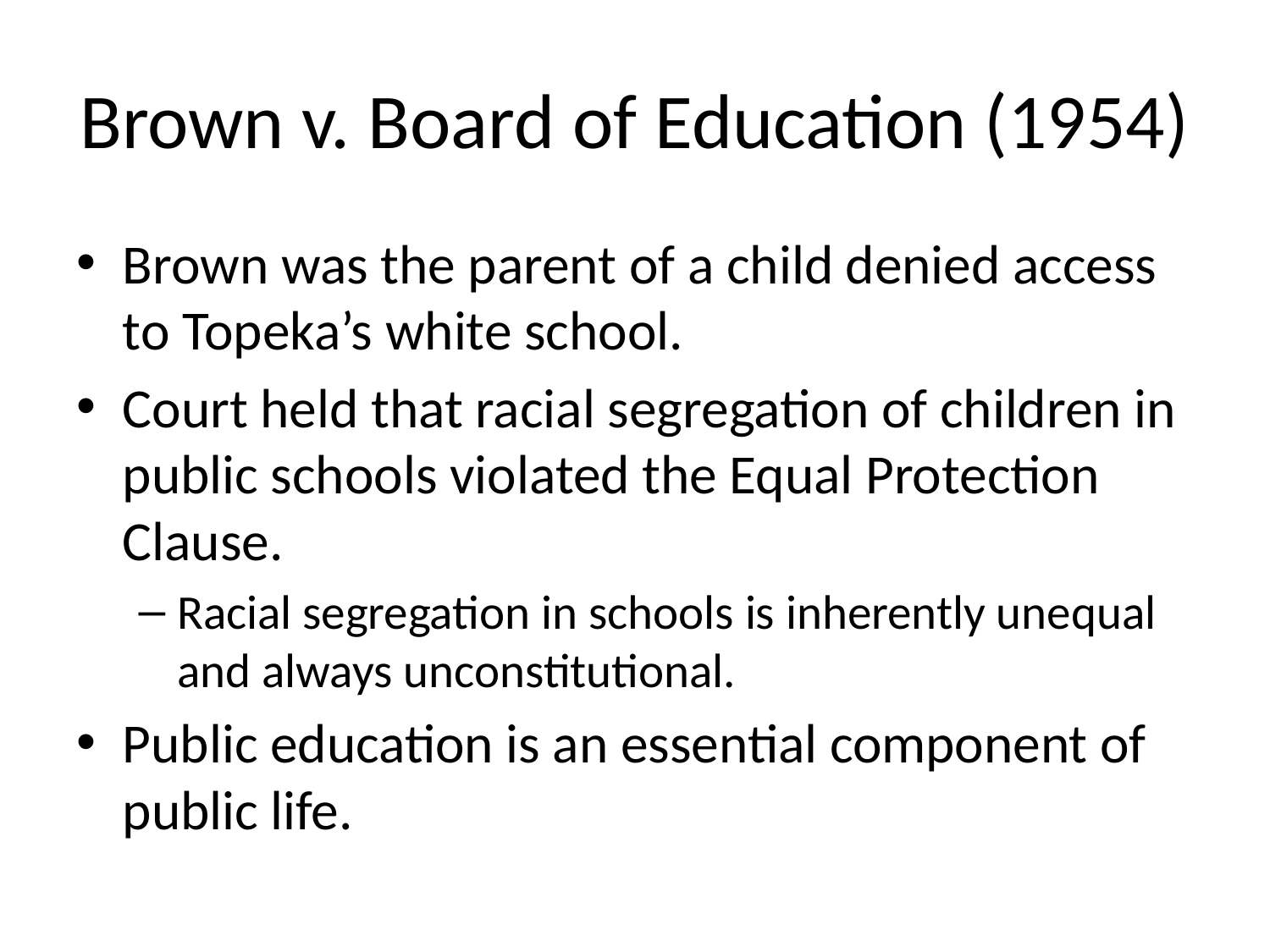

# Brown v. Board of Education (1954)
Brown was the parent of a child denied access to Topeka’s white school.
Court held that racial segregation of children in public schools violated the Equal Protection Clause.
Racial segregation in schools is inherently unequal and always unconstitutional.
Public education is an essential component of public life.